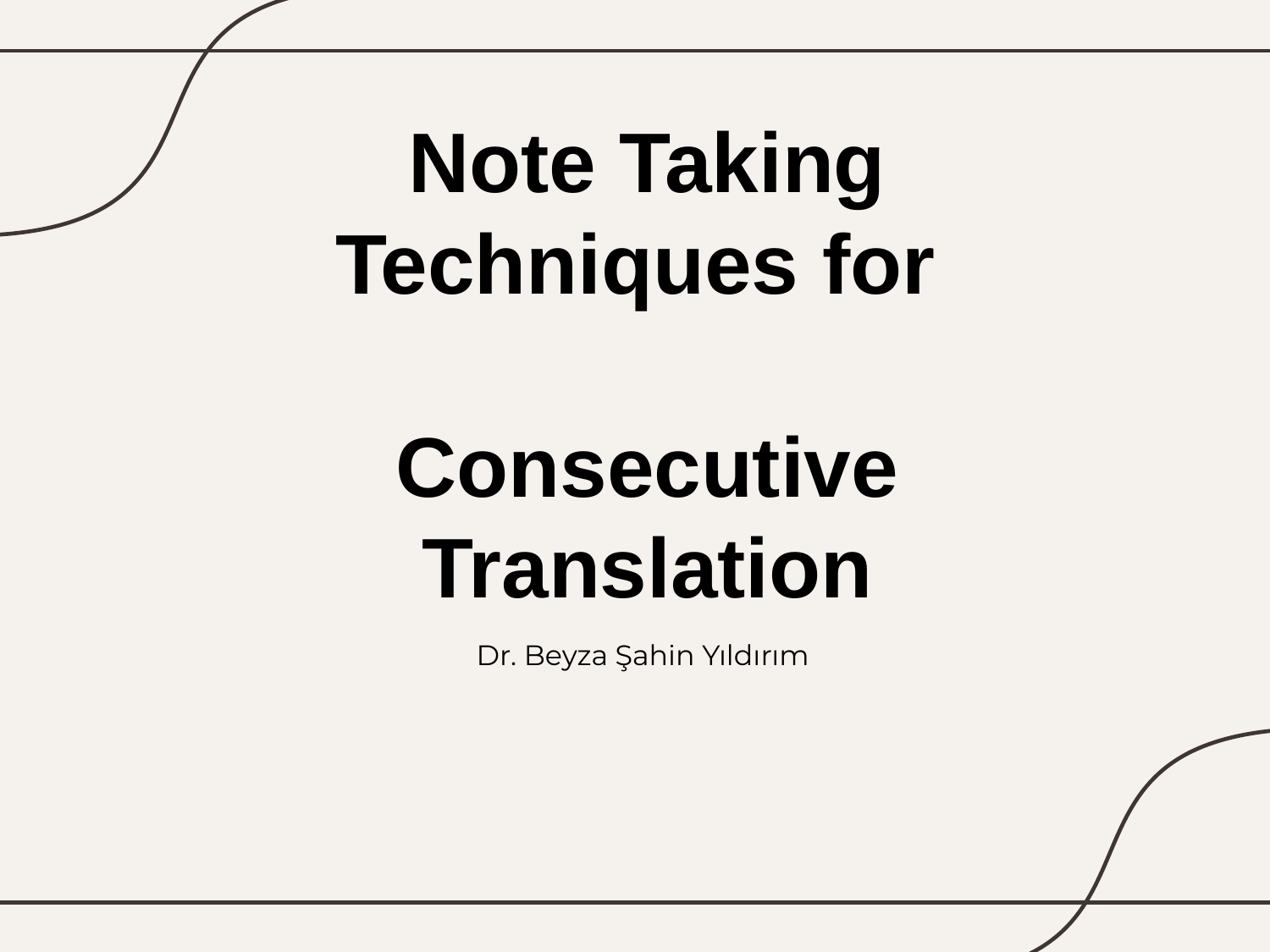

# Note Taking Techniques for Consecutive Translation
Dr. Beyza Şahin Yıldırım